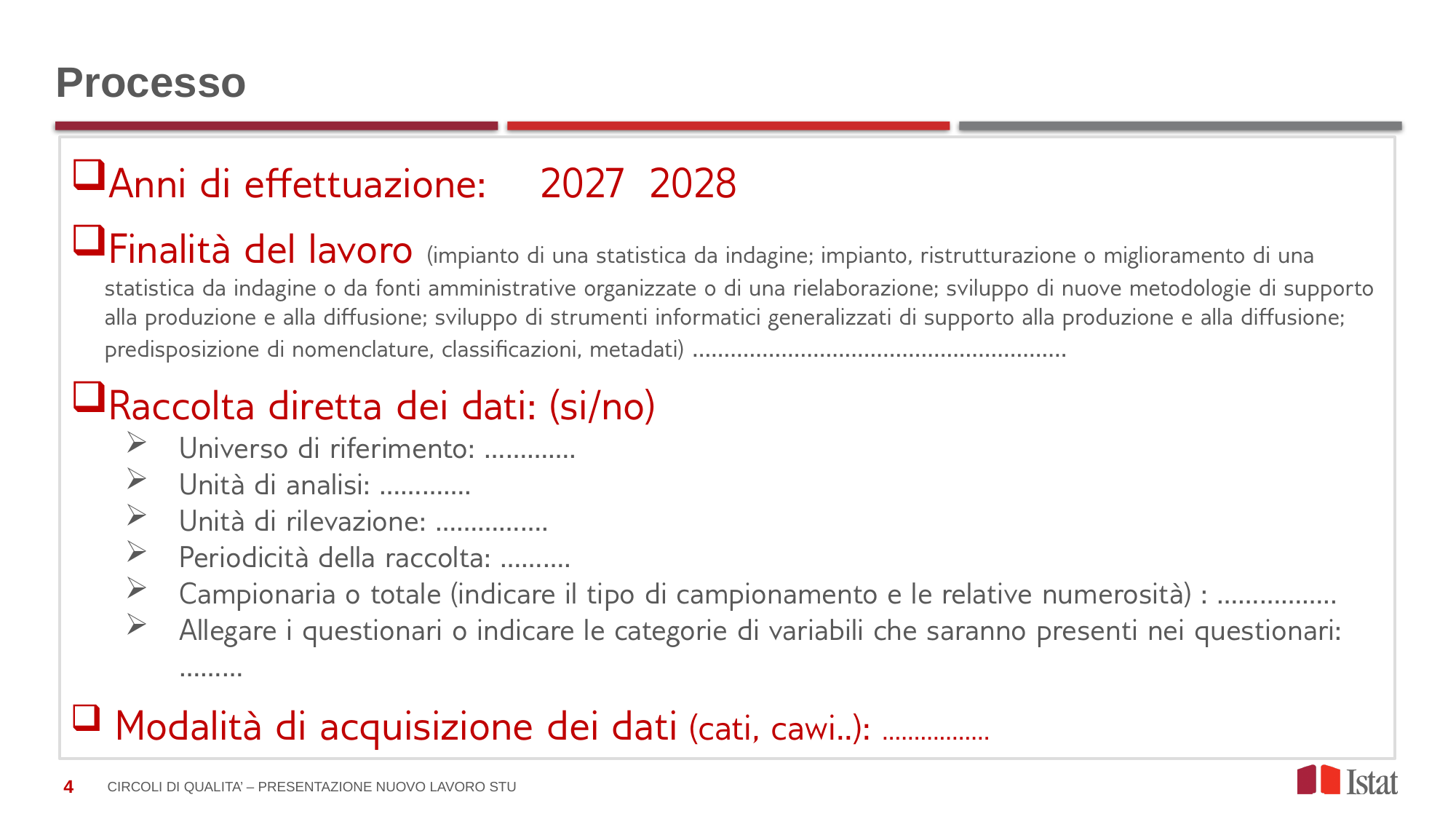

# Processo

Anni di effettuazione: 	2027	2028

Finalità del lavoro (impianto di una statistica da indagine; impianto, ristrutturazione o miglioramento di una statistica da indagine o da fonti amministrative organizzate o di una rielaborazione; sviluppo di nuove metodologie di supporto alla produzione e alla diffusione; sviluppo di strumenti informatici generalizzati di supporto alla produzione e alla diffusione; predisposizione di nomenclature, classificazioni, metadati) …………………………………………………..

Raccolta diretta dei dati: (si/no)
Universo di riferimento: ………….
Unità di analisi: ………….
Unità di rilevazione: …………….
Periodicità della raccolta: ……….
Campionaria o totale (indicare il tipo di campionamento e le relative numerosità) : ……………..
Allegare i questionari o indicare le categorie di variabili che saranno presenti nei questionari: ………

 Modalità di acquisizione dei dati (cati, cawi..): ……………..

Circoli di qualita’ – presentazione nuovo Lavoro STU
4